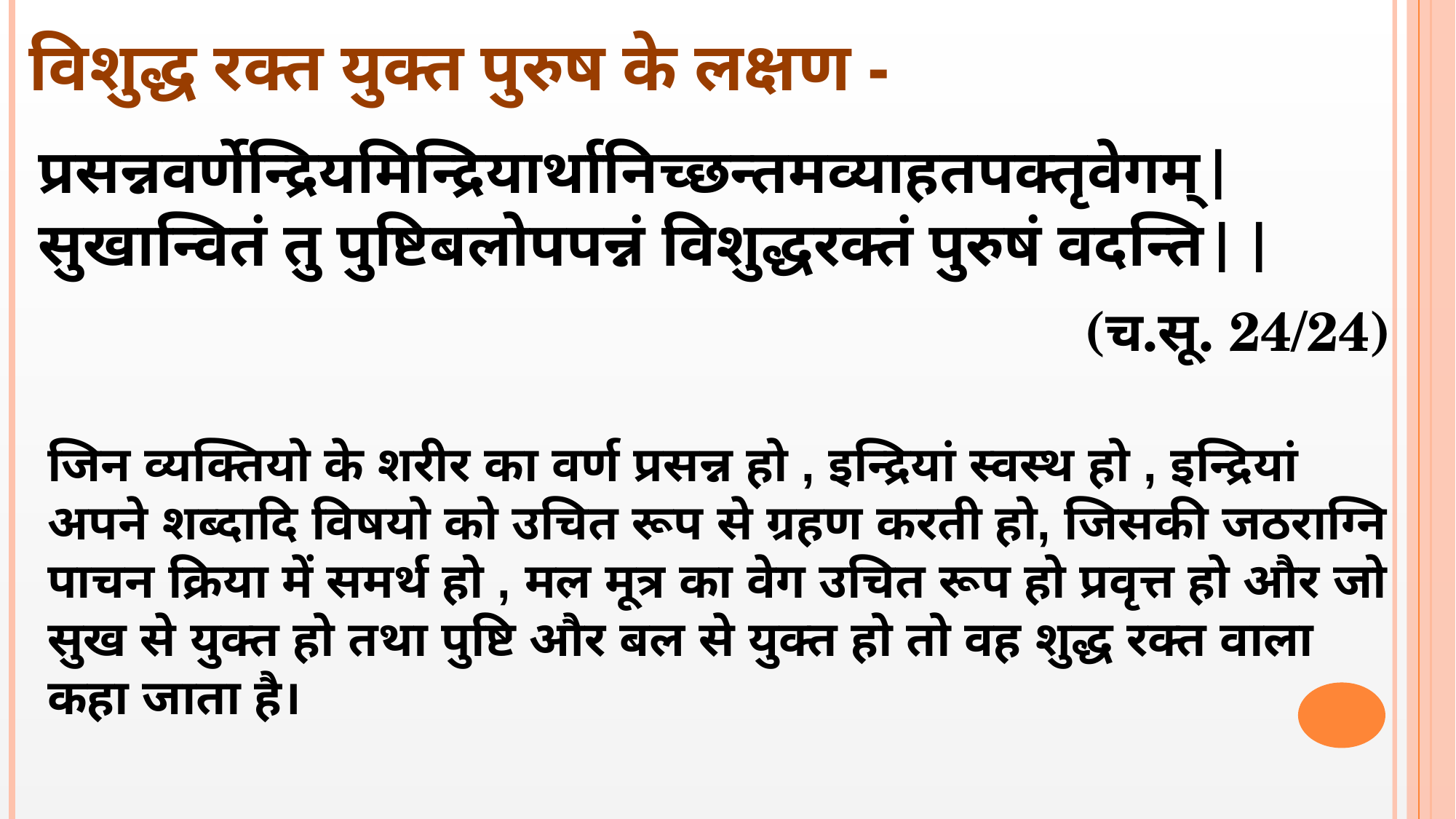

विशुद्ध रक्त युक्त पुरुष के लक्षण -
प्रसन्नवर्णेन्द्रियमिन्द्रियार्थानिच्छन्तमव्याहतपक्तृवेगम्|
सुखान्वितं तु पुष्टिबलोपपन्नं विशुद्धरक्तं पुरुषं वदन्ति||
(च.सू. 24/24)
जिन व्यक्तियो के शरीर का वर्ण प्रसन्न हो , इन्द्रियां स्वस्थ हो , इन्द्रियां अपने शब्दादि विषयो को उचित रूप से ग्रहण करती हो, जिसकी जठराग्नि पाचन क्रिया में समर्थ हो , मल मूत्र का वेग उचित रूप हो प्रवृत्त हो और जो सुख से युक्त हो तथा पुष्टि और बल से युक्त हो तो वह शुद्ध रक्त वाला कहा जाता है।